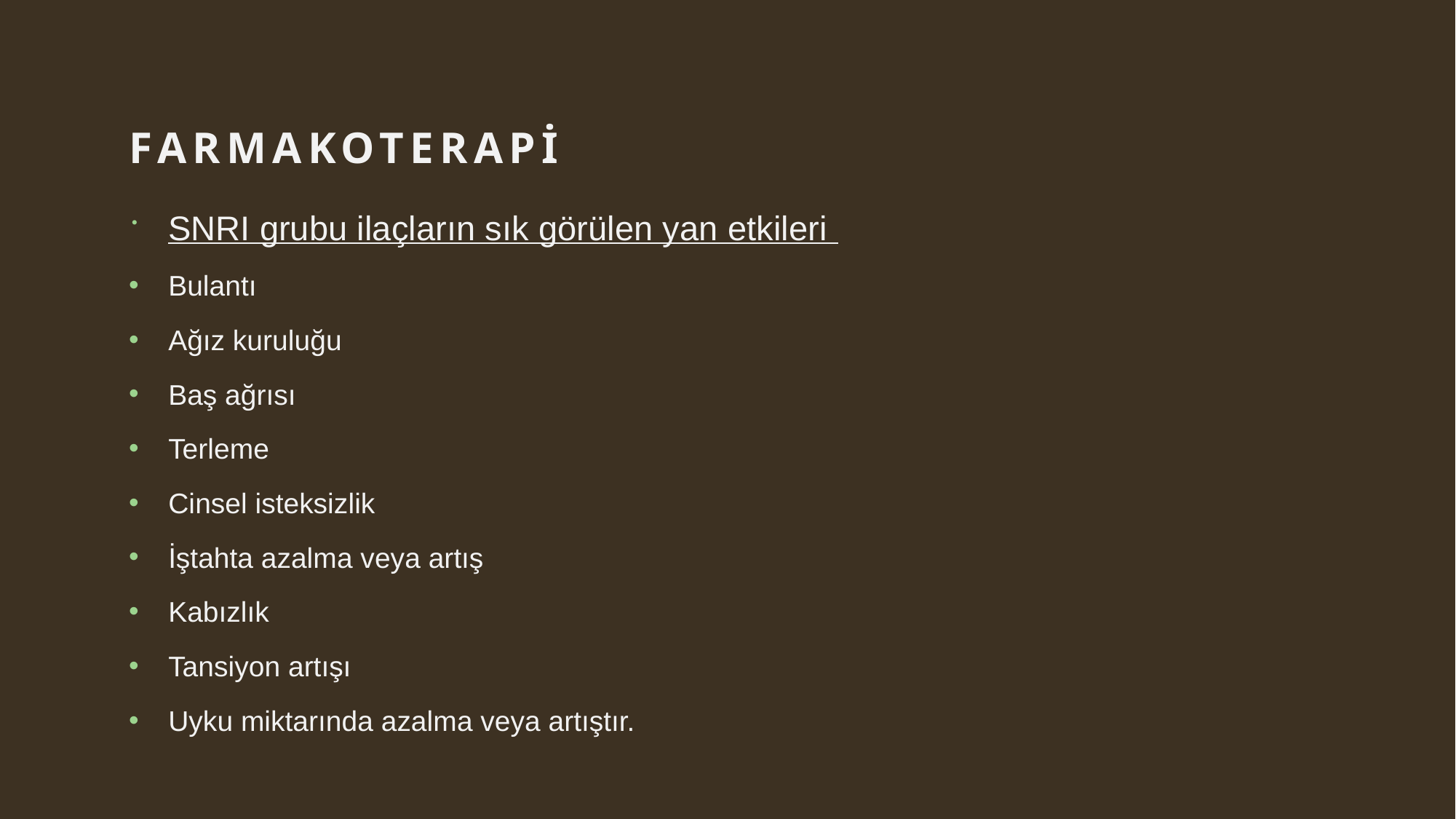

# FARMAKOTERAPİ
SNRI grubu ilaçların sık görülen yan etkileri
Bulantı
Ağız kuruluğu
Baş ağrısı
Terleme
Cinsel isteksizlik
İştahta azalma veya artış
Kabızlık
Tansiyon artışı
Uyku miktarında azalma veya artıştır.